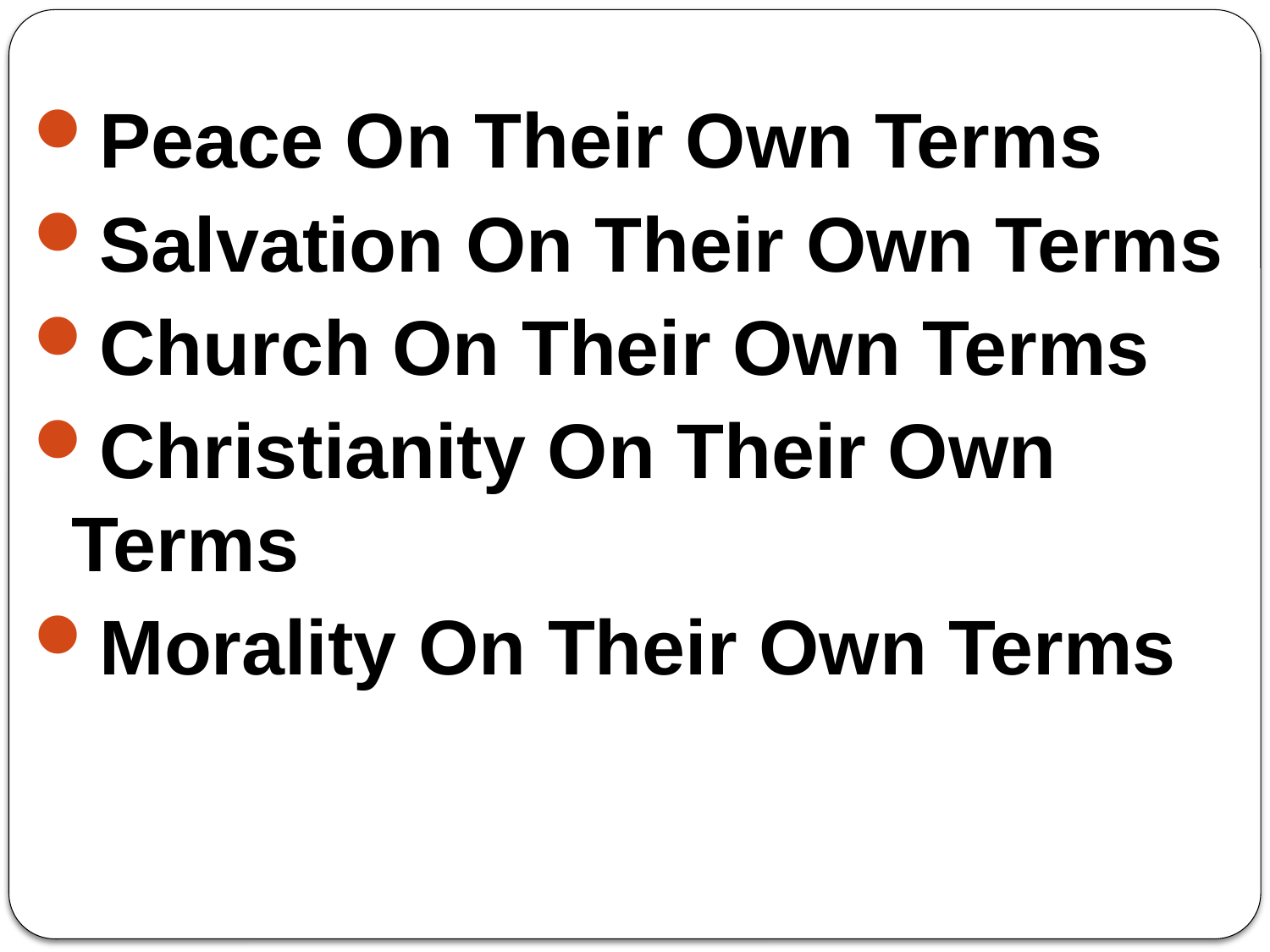

Peace On Their Own Terms
Salvation On Their Own Terms
Church On Their Own Terms
Christianity On Their Own Terms
Morality On Their Own Terms